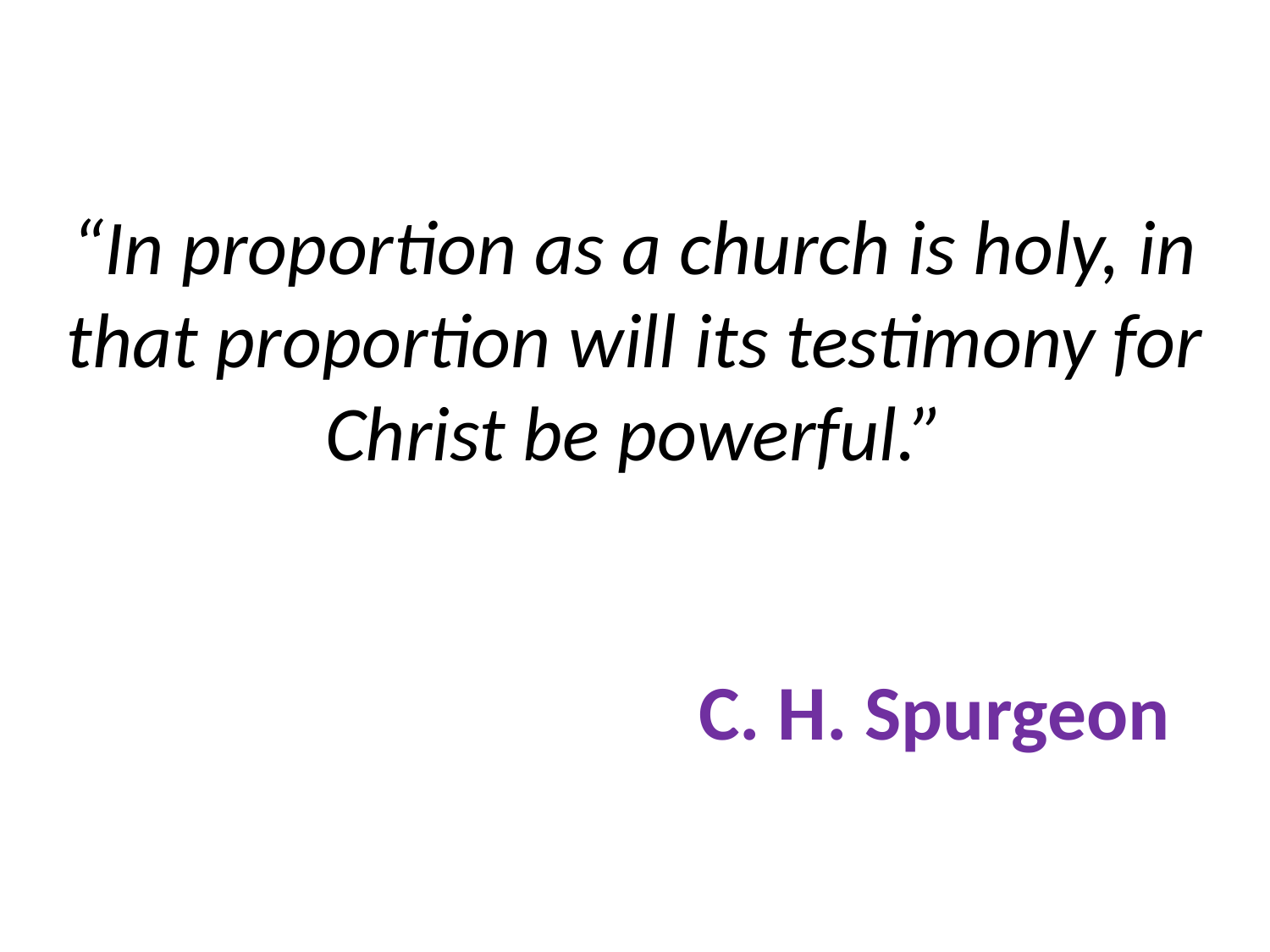

# “In proportion as a church is holy, in that proportion will its testimony for Christ be powerful.” C. H. Spurgeon